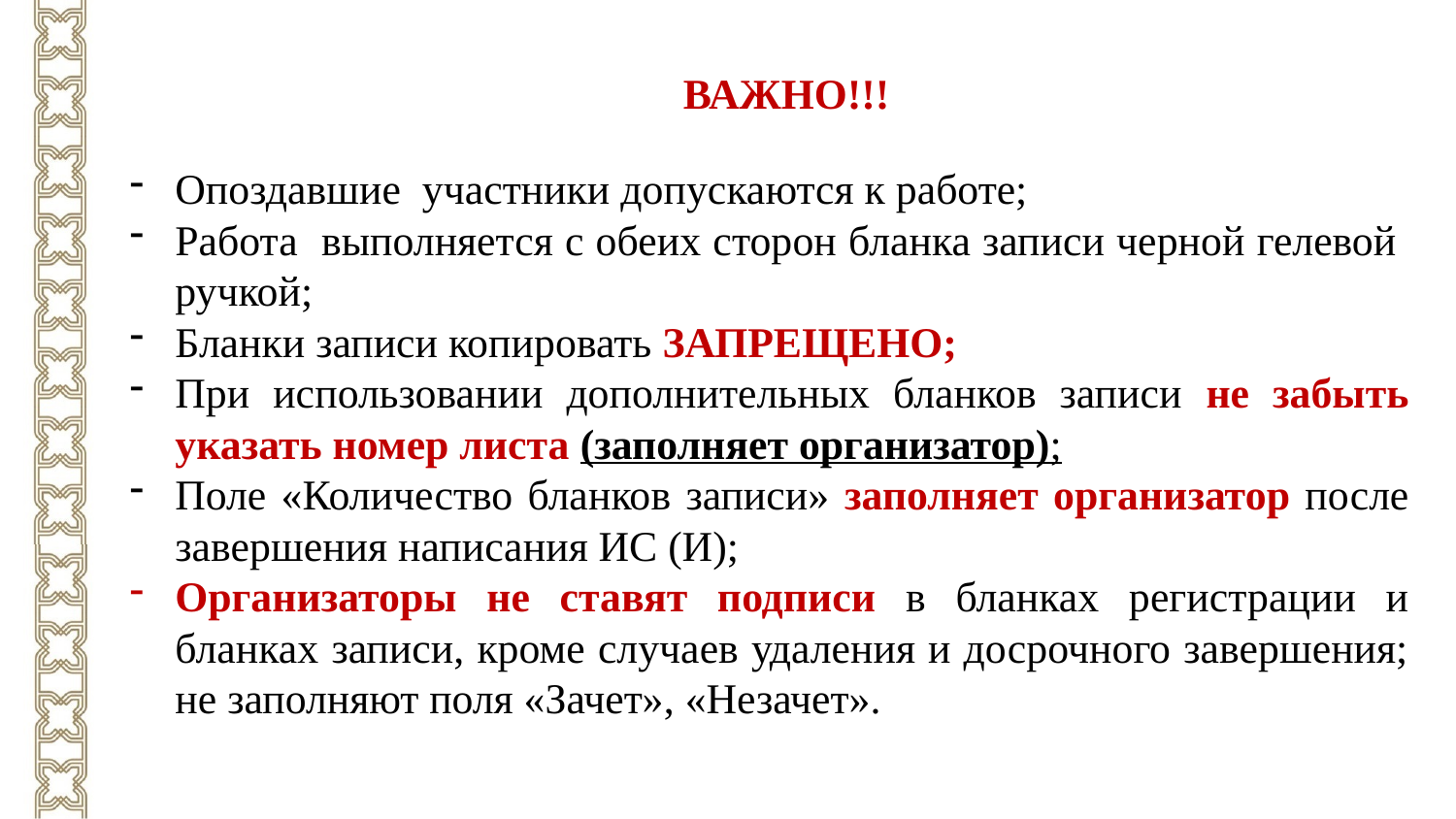

ВАЖНО!!!
Опоздавшие  участники допускаются к работе;
Работа  выполняется с обеих сторон бланка записи черной гелевой  ручкой;
Бланки записи копировать ЗАПРЕЩЕНО;
При использовании дополнительных бланков записи не забыть указать номер листа (заполняет организатор);
Поле «Количество бланков записи» заполняет организатор после завершения написания ИС (И);
Организаторы не ставят подписи в бланках регистрации и бланках записи, кроме случаев удаления и досрочного завершения; не заполняют поля «Зачет», «Незачет».